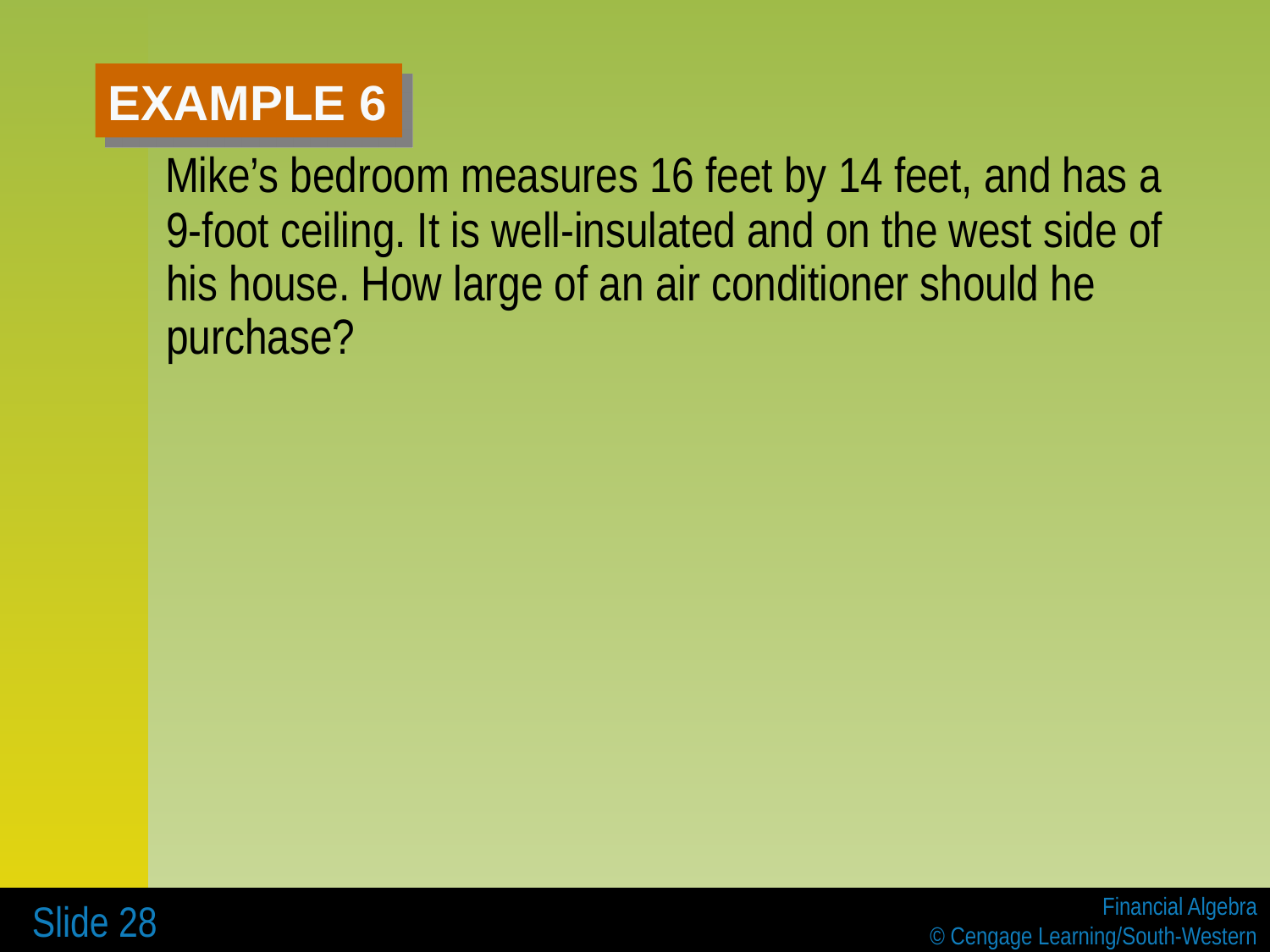

# EXAMPLE 6
   Mike’s bedroom measures 16 feet by 14 feet, and has a 9-foot ceiling. It is well-insulated and on the west side of his house. How large of an air conditioner should he purchase?
  Slide 28